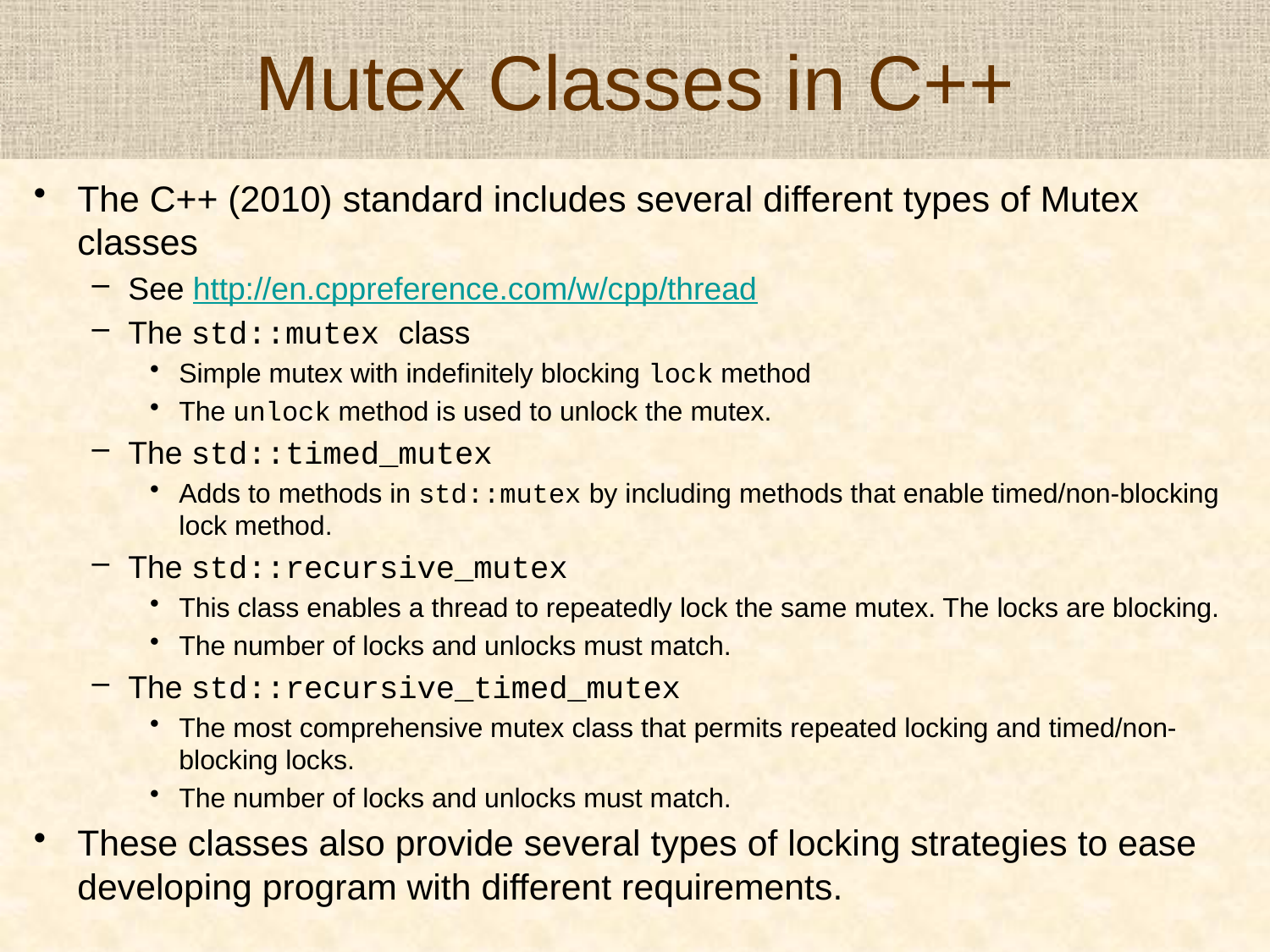

# Mutex Classes in C++
The C++ (2010) standard includes several different types of Mutex classes
See http://en.cppreference.com/w/cpp/thread
The std::mutex class
Simple mutex with indefinitely blocking lock method
The unlock method is used to unlock the mutex.
The std::timed_mutex
Adds to methods in std::mutex by including methods that enable timed/non-blocking lock method.
The std::recursive_mutex
This class enables a thread to repeatedly lock the same mutex. The locks are blocking.
The number of locks and unlocks must match.
The std::recursive_timed_mutex
The most comprehensive mutex class that permits repeated locking and timed/non-blocking locks.
The number of locks and unlocks must match.
These classes also provide several types of locking strategies to ease developing program with different requirements.